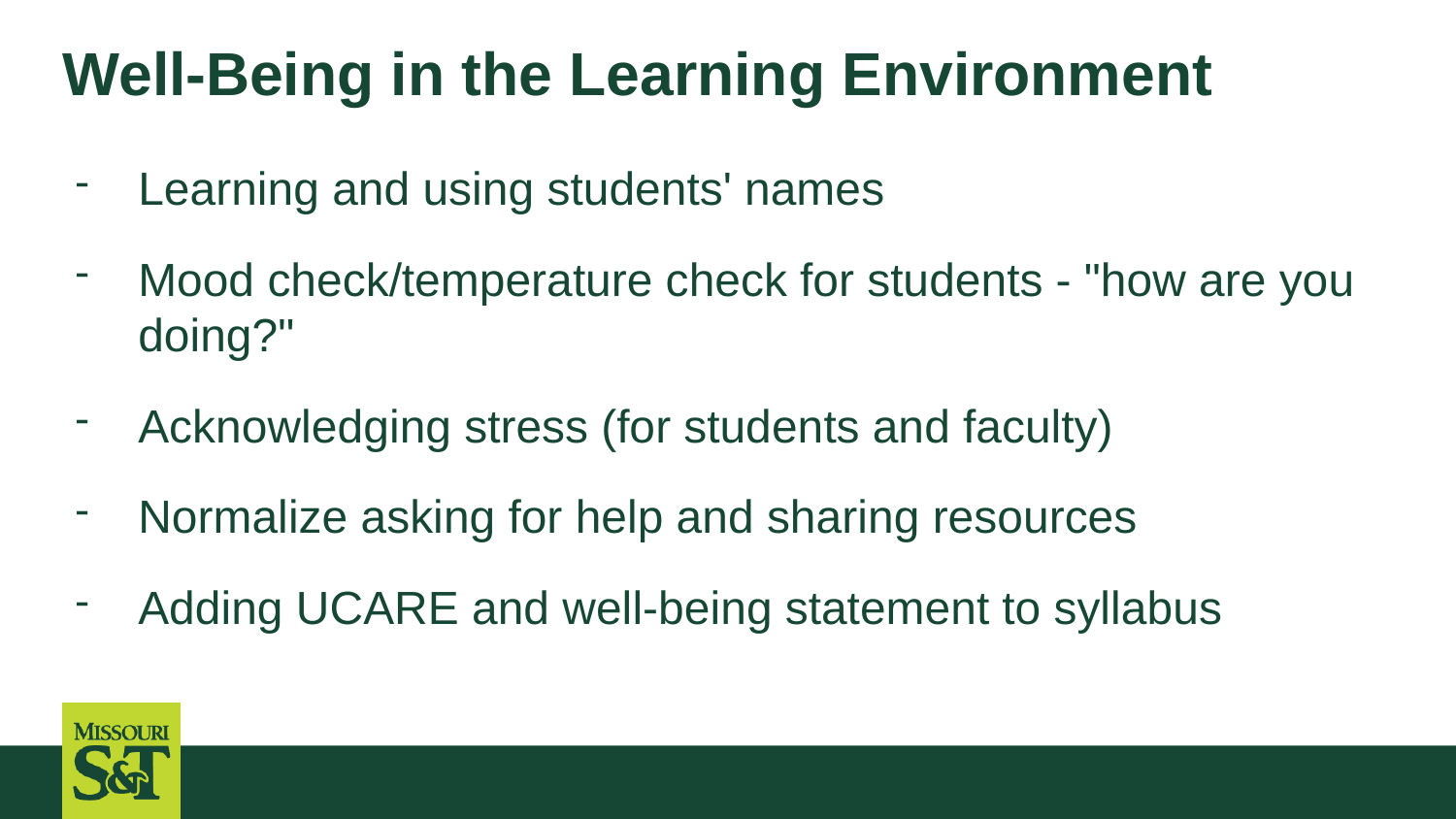

# Well-Being in the Learning Environment
Learning and using students' names
Mood check/temperature check for students - "how are you doing?"
Acknowledging stress (for students and faculty)
Normalize asking for help and sharing resources
Adding UCARE and well-being statement to syllabus